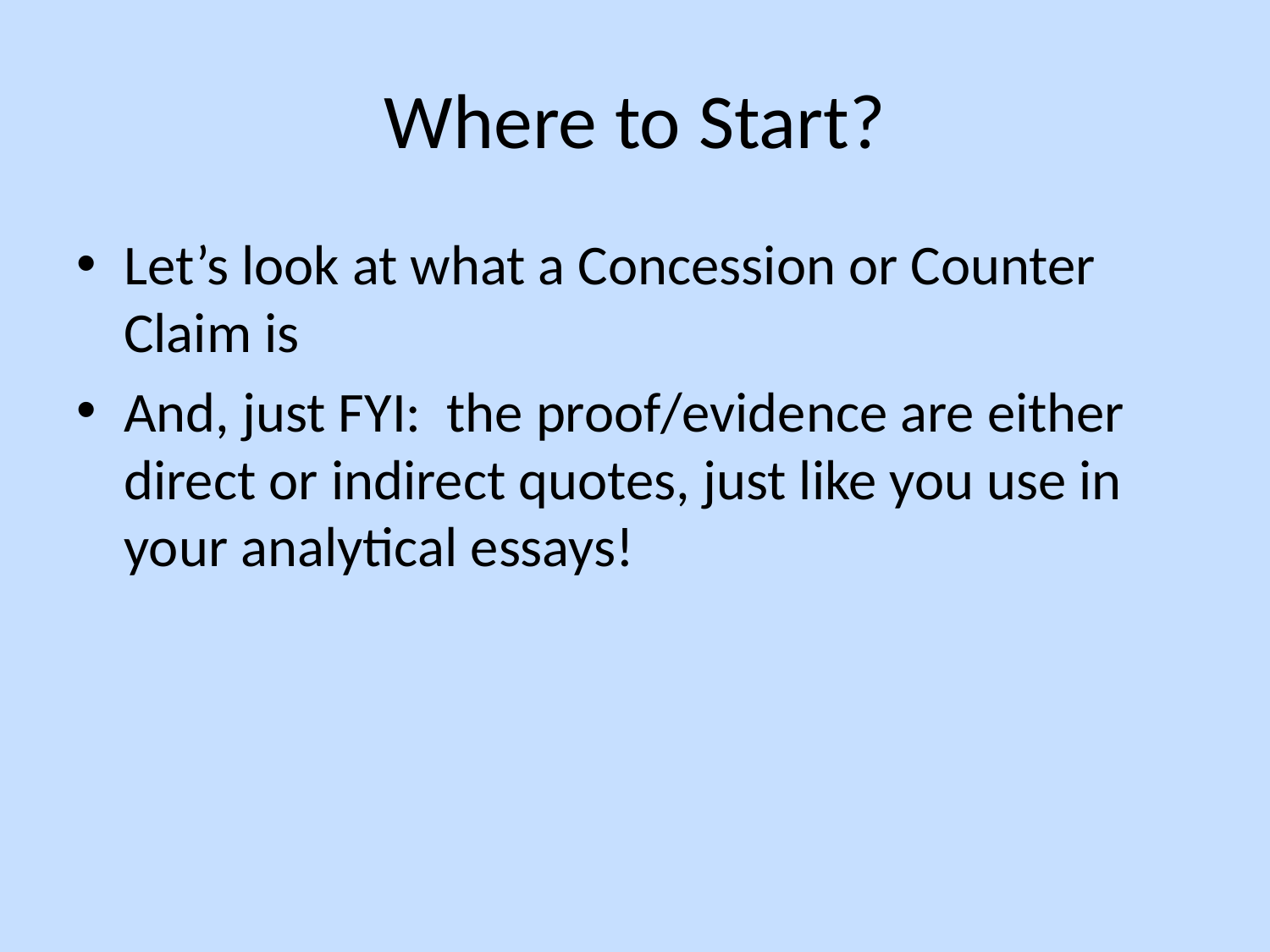

# Where to Start?
Let’s look at what a Concession or Counter Claim is
And, just FYI:  the proof/evidence are either direct or indirect quotes, just like you use in your analytical essays!